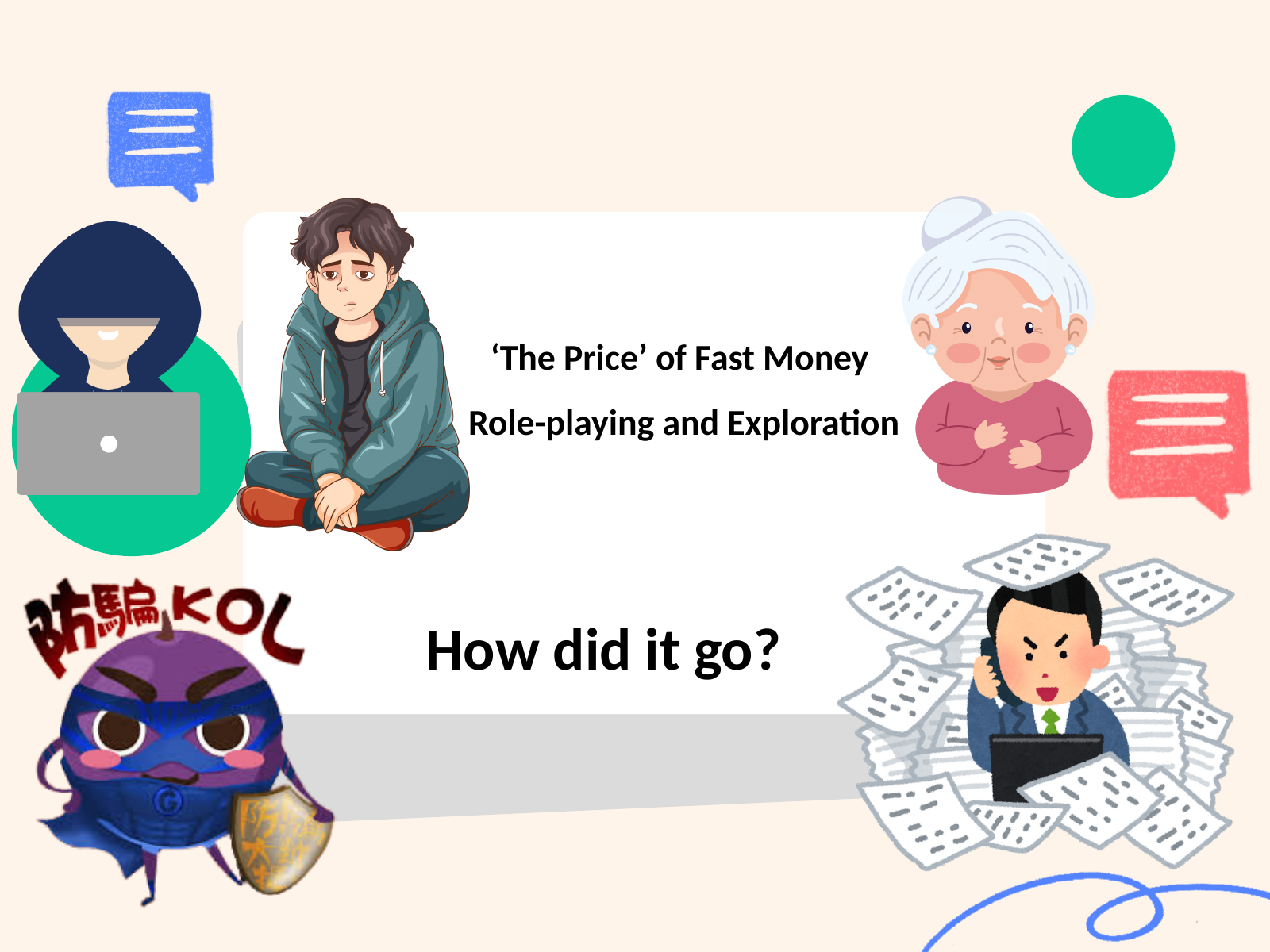

‘The Price’ of Fast Money
Role-playing and Exploration

How did it go?